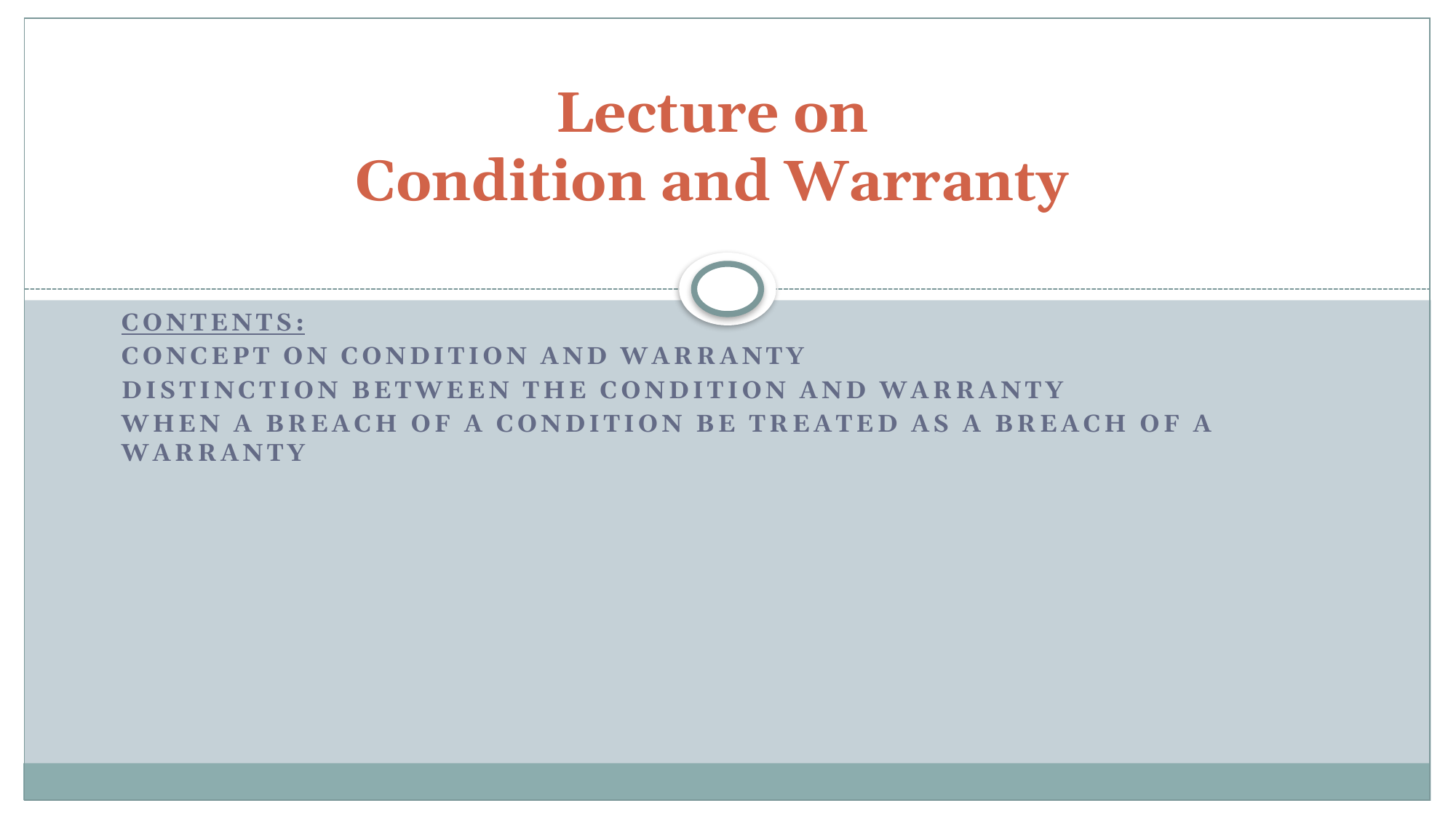

# Lecture on Condition and Warranty
Contents:
Concept on Condition and Warranty
Distinction between the Condition and warranty
When a breach of a condition be treated as a breach of a warranty